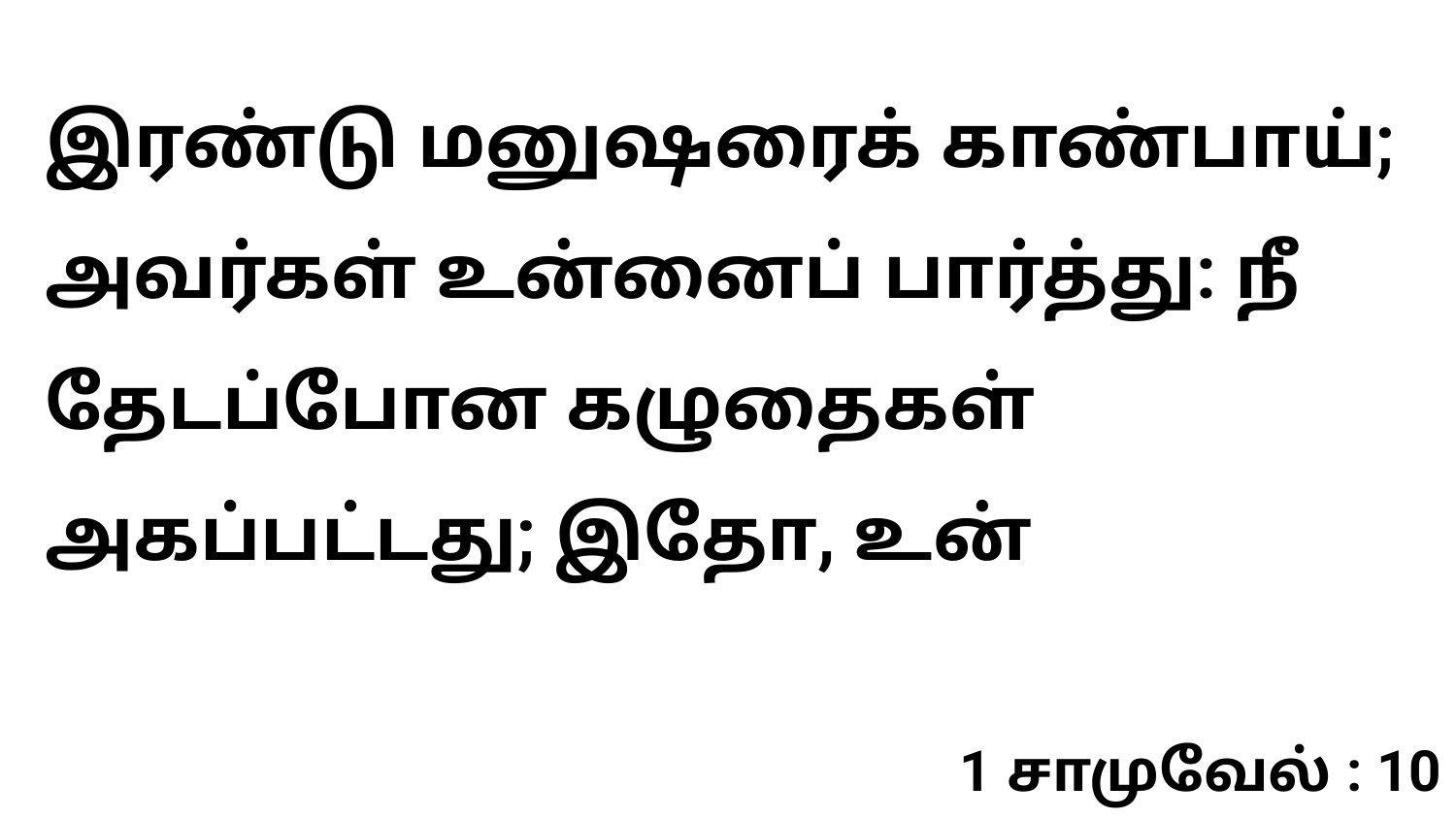

இரண்டு மனுஷரைக் காண்பாய்; அவர்கள் உன்னைப் பார்த்து: நீ தேடப்போன கழுதைகள் அகப்பட்டது; இதோ, உன்
1 சாமுவேல் : 10